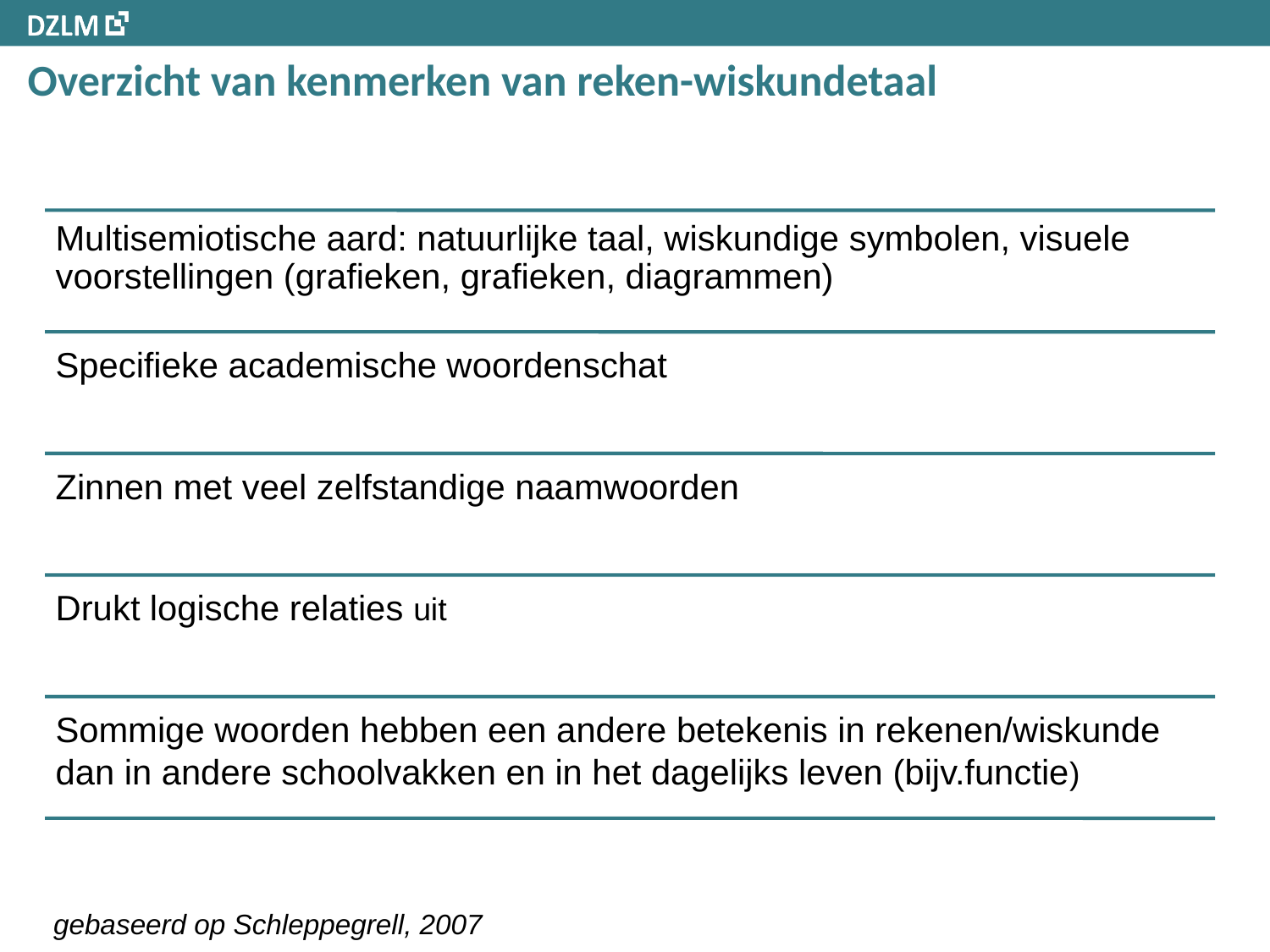

# Overzicht van kenmerken van reken-wiskundetaal

Multisemiotische aard: natuurlijke taal, wiskundige symbolen, visuele voorstellingen (grafieken, grafieken, diagrammen)
Specifieke academische woordenschat

Zinnen met veel zelfstandige naamwoorden

Drukt logische relaties uit

Sommige woorden hebben een andere betekenis in rekenen/wiskunde dan in andere schoolvakken en in het dagelijks leven (bijv.functie)

gebaseerd op Schleppegrell, 2007